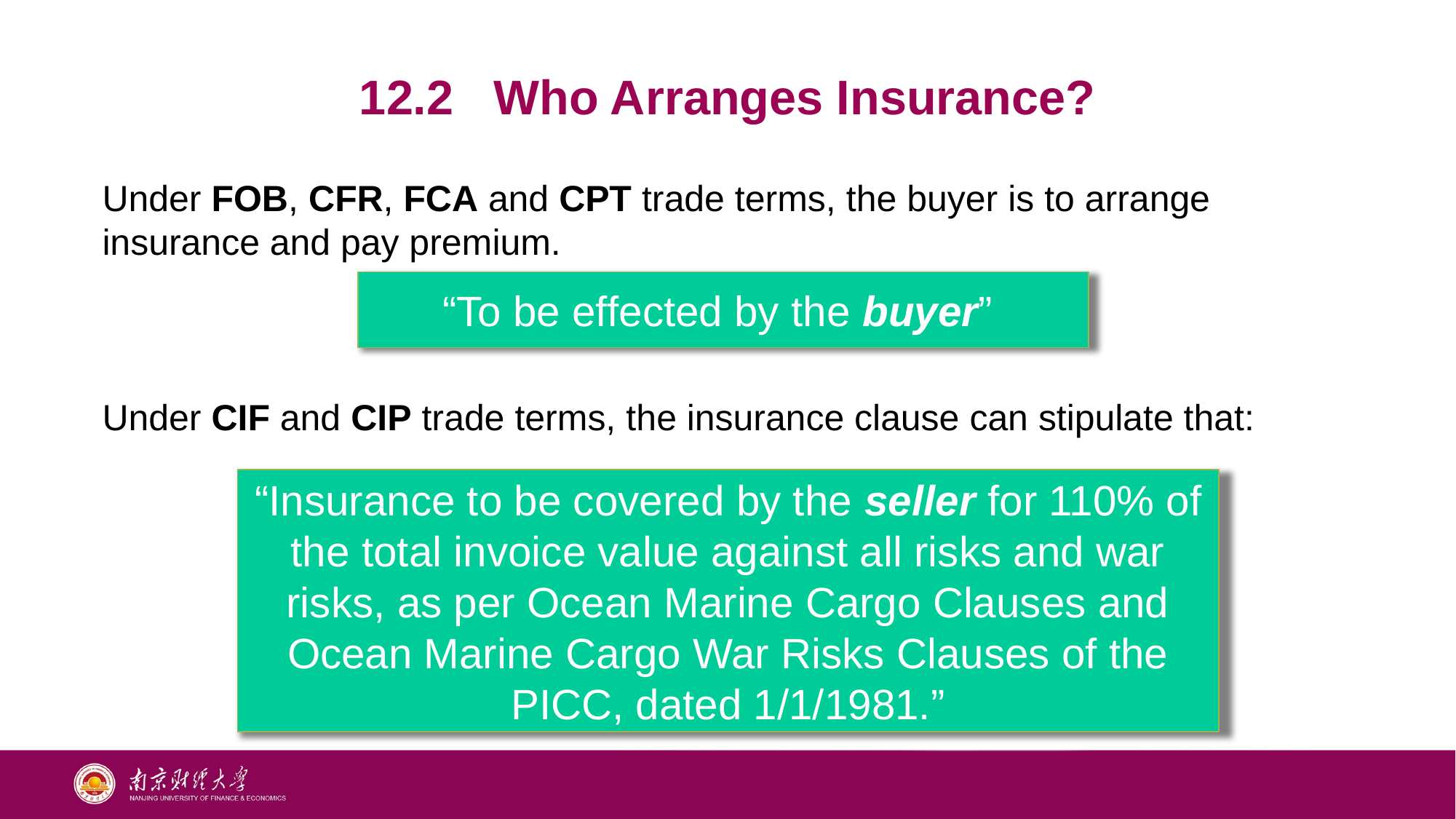

12.2   Who Arranges Insurance?
Under FOB, CFR, FCA and CPT trade terms, the buyer is to arrange insurance and pay premium.

“To be effected by the buyer”
Under CIF and CIP trade terms, the insurance clause can stipulate that:
“Insurance to be covered by the seller for 110% of the total invoice value against all risks and war risks, as per Ocean Marine Cargo Clauses and Ocean Marine Cargo War Risks Clauses of the PICC, dated 1/1/1981.”
4